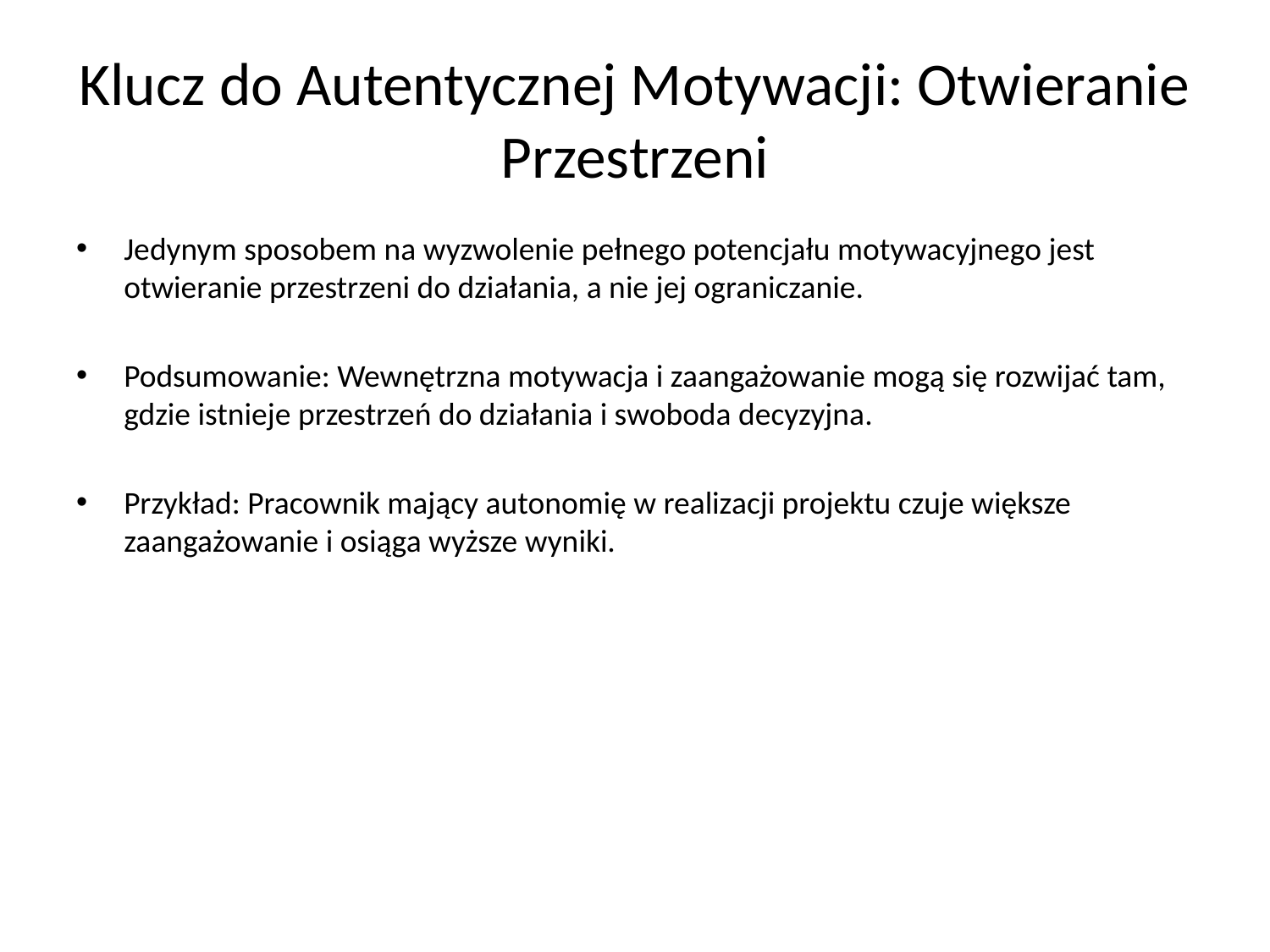

# Klucz do Autentycznej Motywacji: Otwieranie Przestrzeni
Jedynym sposobem na wyzwolenie pełnego potencjału motywacyjnego jest otwieranie przestrzeni do działania, a nie jej ograniczanie.

Podsumowanie: Wewnętrzna motywacja i zaangażowanie mogą się rozwijać tam, gdzie istnieje przestrzeń do działania i swoboda decyzyjna.

Przykład: Pracownik mający autonomię w realizacji projektu czuje większe zaangażowanie i osiąga wyższe wyniki.